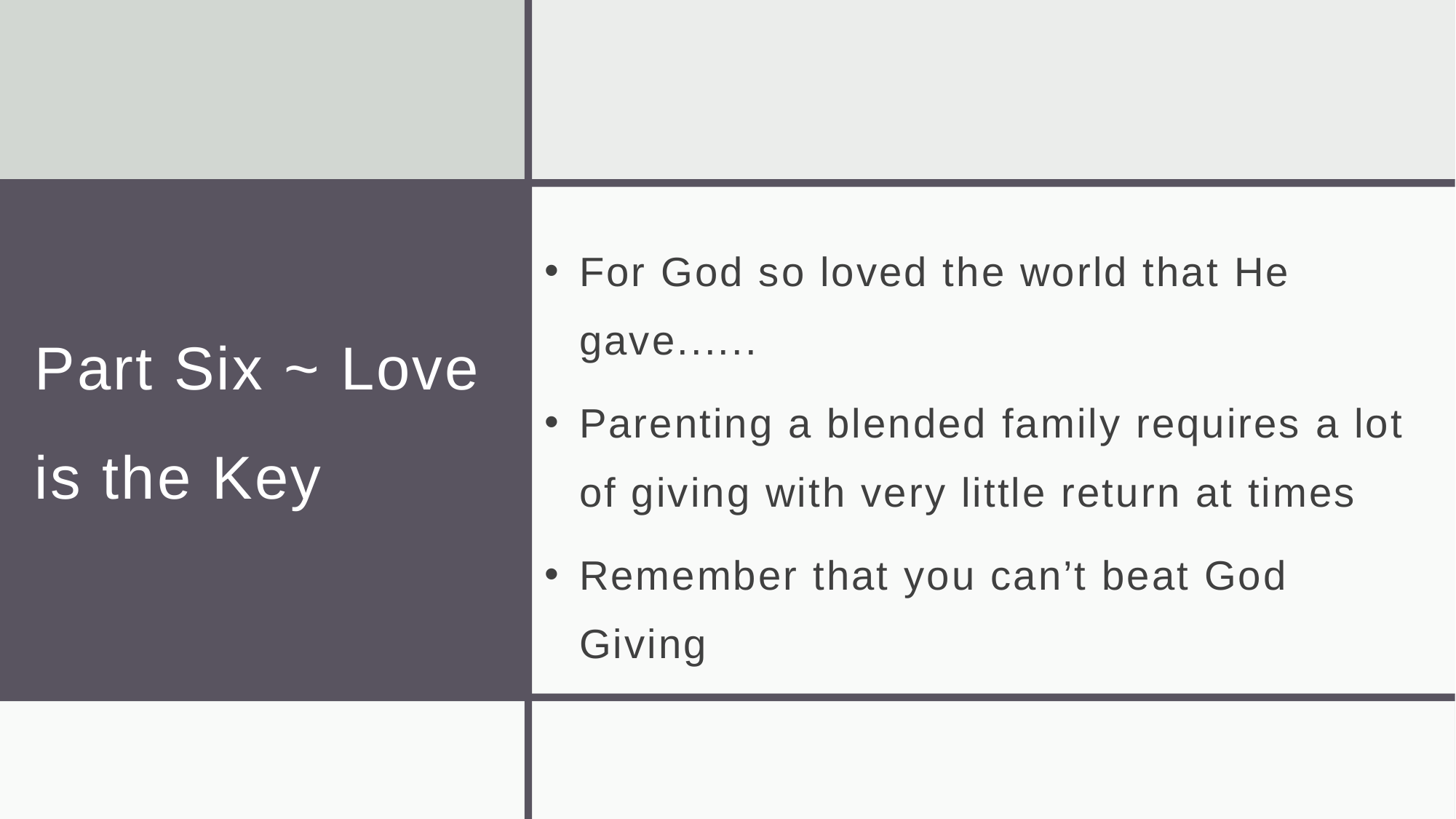

For God so loved the world that He gave......
Parenting a blended family requires a lot of giving with very little return at times
Remember that you can’t beat God Giving

# Part Six ~ Love is the Key